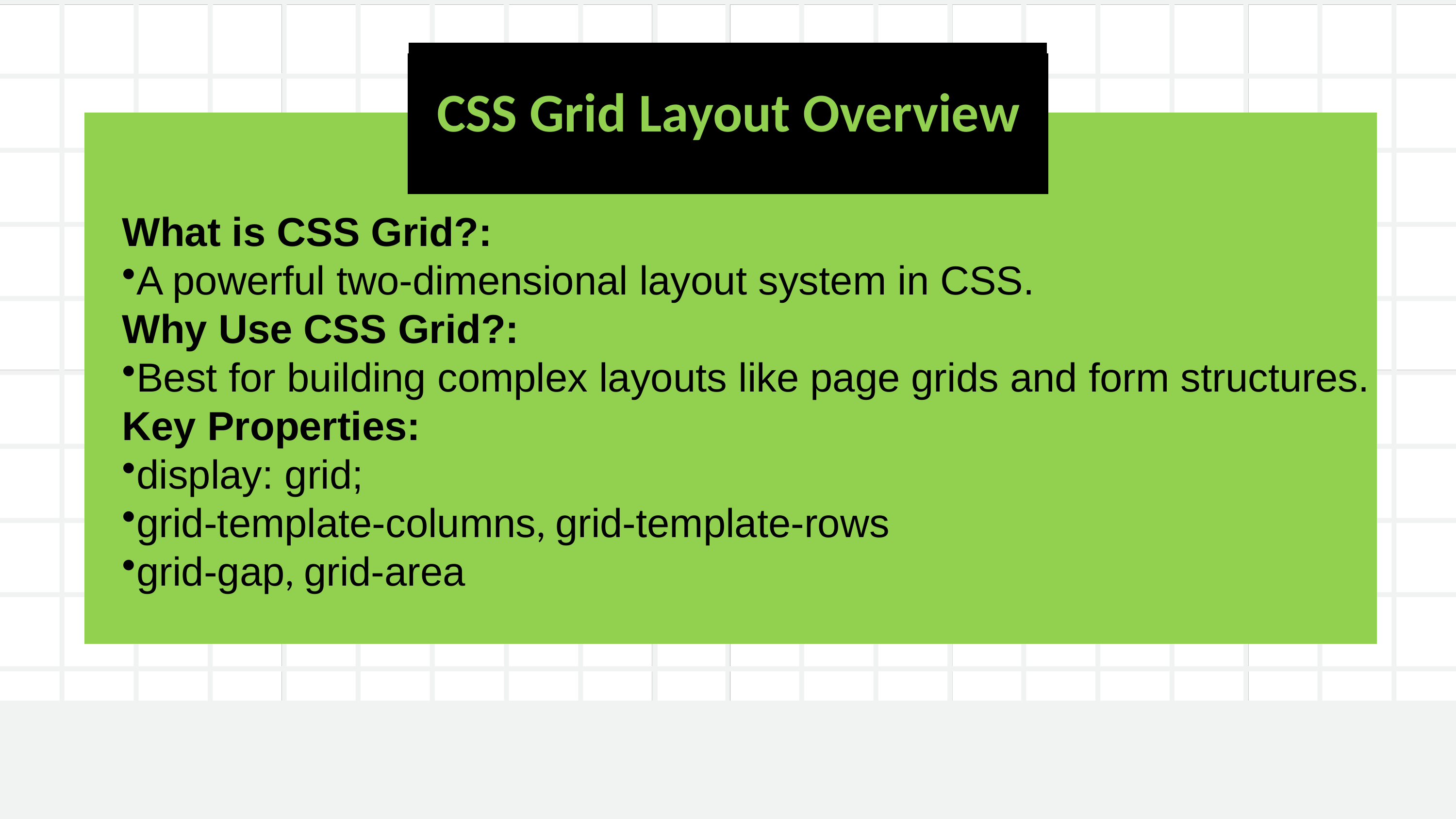

CSS Grid Layout Overview

What is CSS Grid?:
A powerful two-dimensional layout system in CSS.
Why Use CSS Grid?:
Best for building complex layouts like page grids and form structures.
Key Properties:
display: grid;
grid-template-columns, grid-template-rows
grid-gap, grid-area